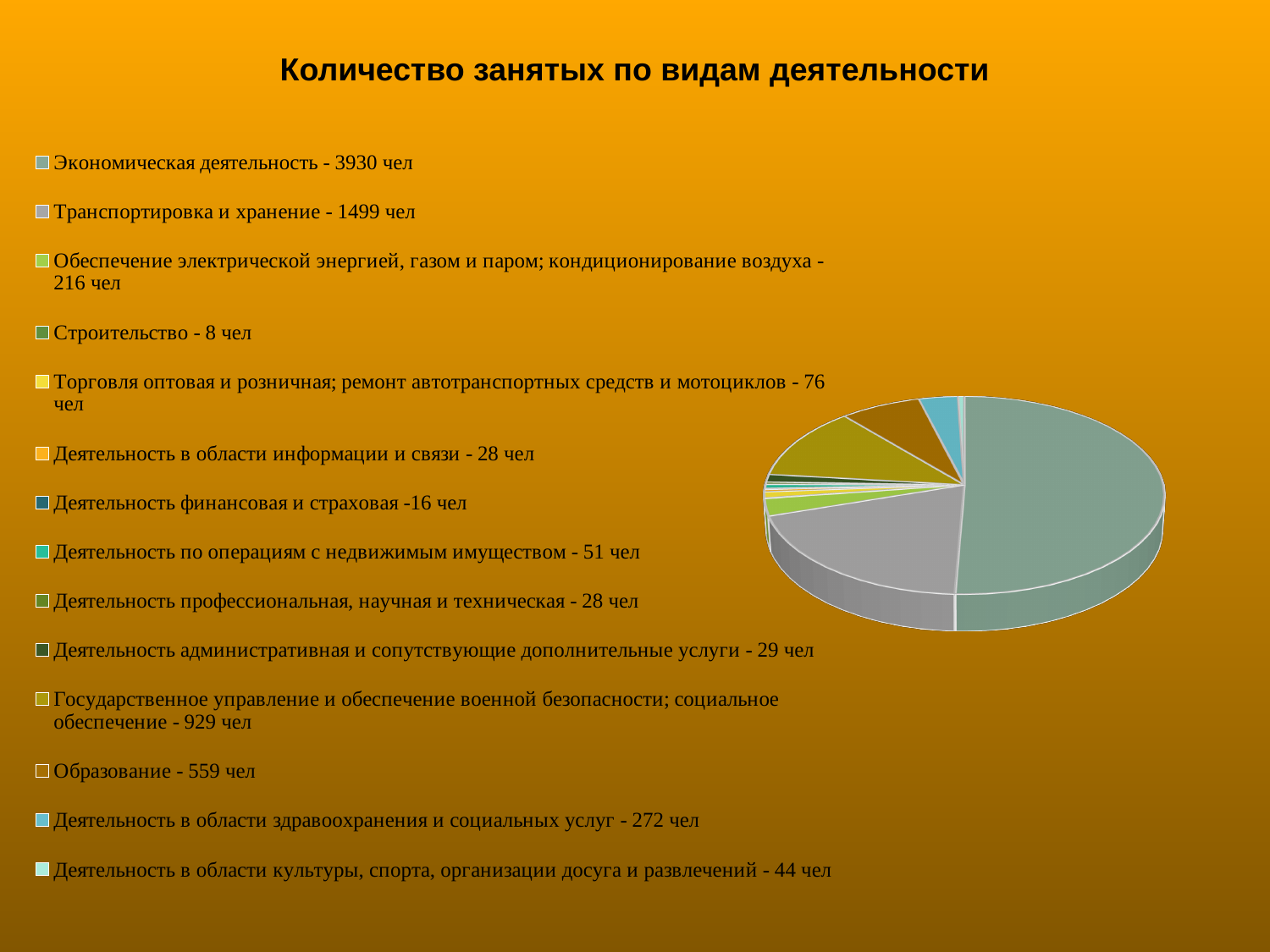

# Количество занятых по видам деятельности

[unsupported chart]